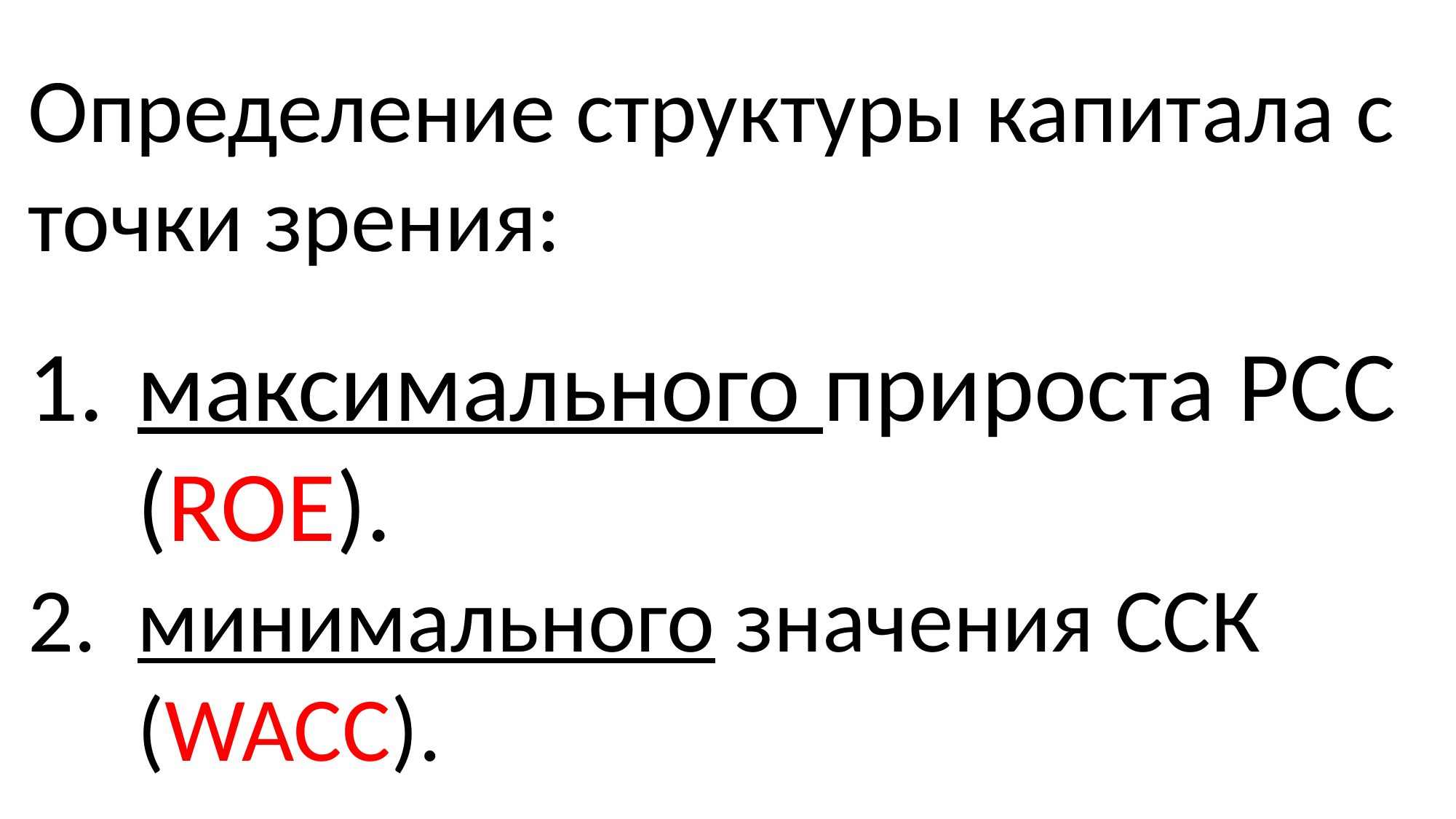

Определение структуры капитала с точки зрения:

максимального прироста РСС (ROE).
минимального значения ССК (WACC).